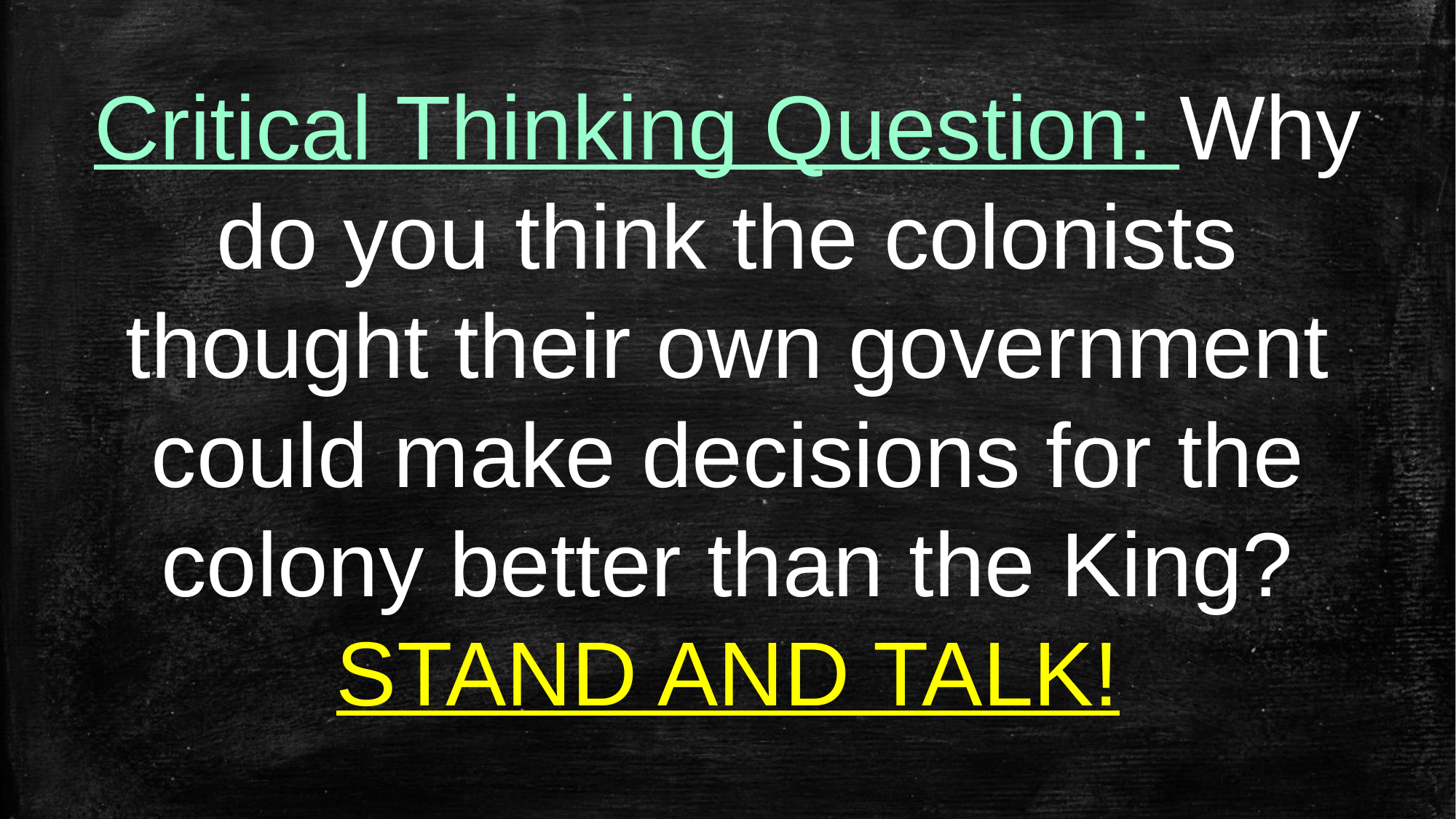

Critical Thinking Question: Why do you think the colonists thought their own government could make decisions for the colony better than the King?
STAND AND TALK!